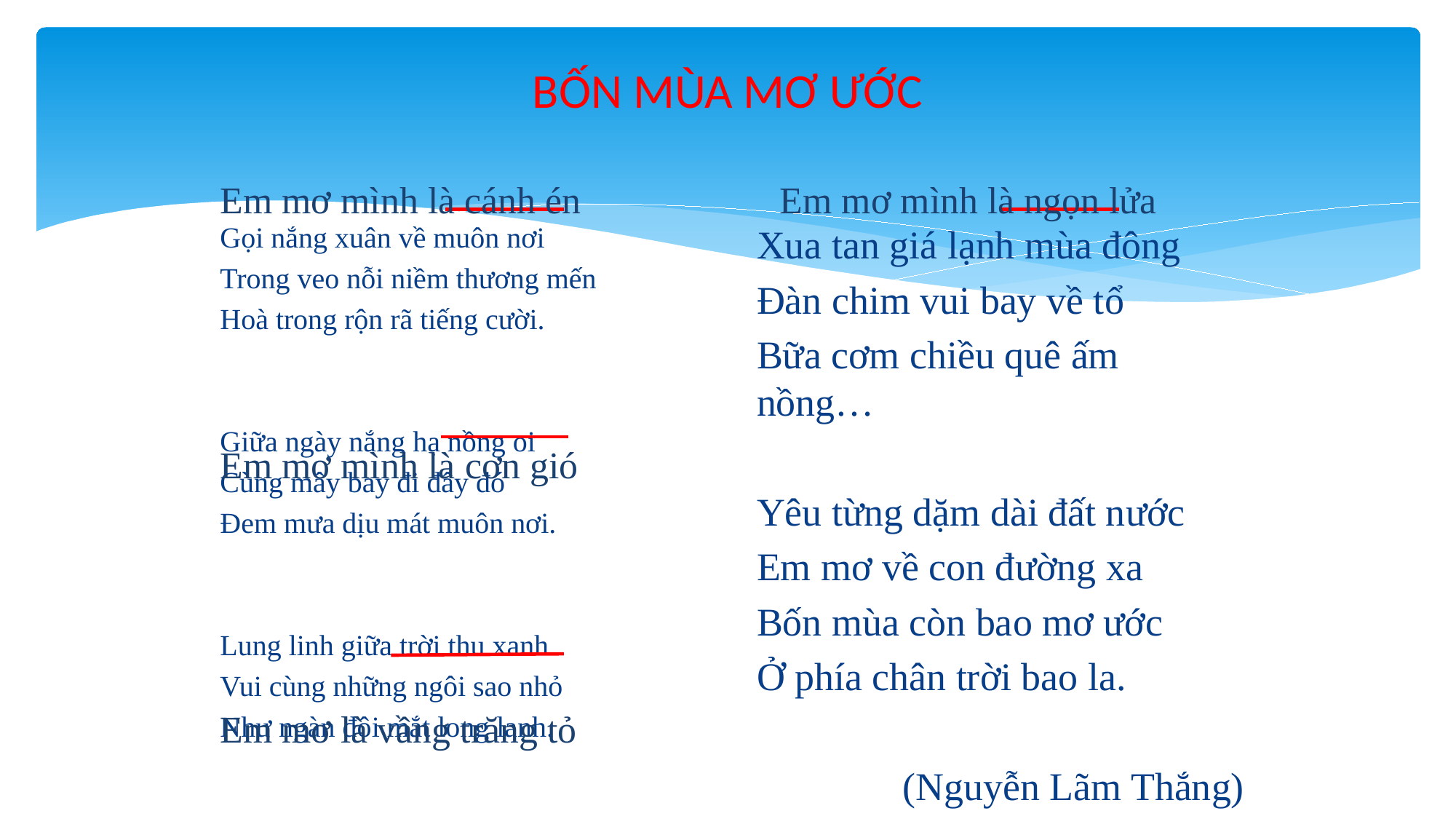

# BỐN MÙA MƠ ƯỚC
Em mơ mình là cánh én                     Em mơ mình là ngọn lửa

Em mơ mình là cơn gió

Em mơ là vầng trăng tỏ

Gọi nắng xuân về muôn nơi
Trong veo nỗi niềm thương mến
Hoà trong rộn rã tiếng cười.

Giữa ngày nắng hạ nồng oi
Cùng mây bay đi đây đó
Đem mưa dịu mát muôn nơi.

Lung linh giữa trời thu xanh
Vui cùng những ngôi sao nhỏ
Như ngàn đôi mắt long lanh.

Xua tan giá lạnh mùa đông
Đàn chim vui bay về tổ
Bữa cơm chiều quê ấm nồng…

Yêu từng dặm dài đất nước
Em mơ về con đường xa
Bốn mùa còn bao mơ ước
Ở phía chân trời bao la.

(Nguyễn Lãm Thắng)